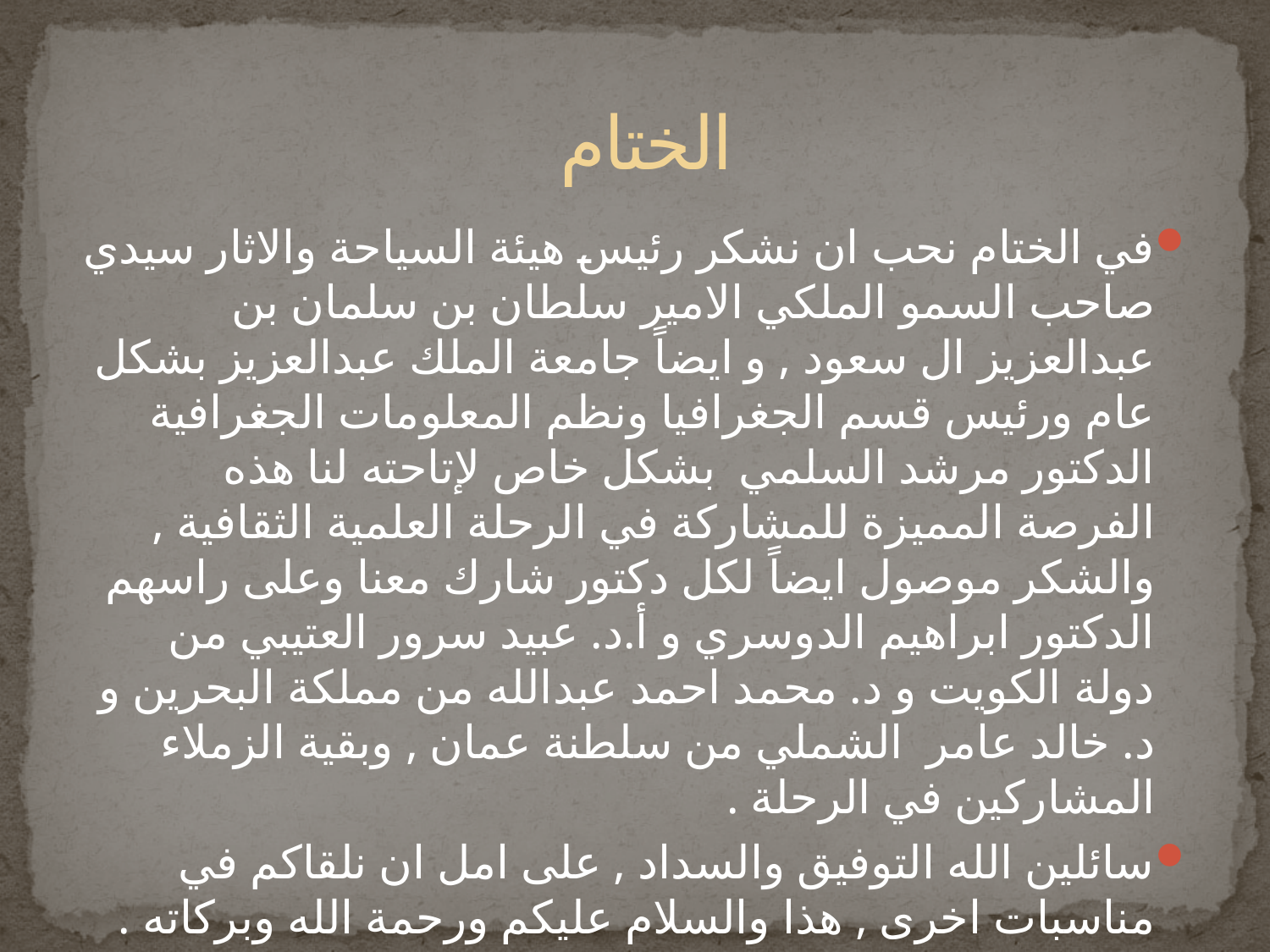

# الختام
في الختام نحب ان نشكر رئيس هيئة السياحة والاثار سيدي صاحب السمو الملكي الامير سلطان بن سلمان بن عبدالعزيز ال سعود , و ايضاً جامعة الملك عبدالعزيز بشكل عام ورئيس قسم الجغرافيا ونظم المعلومات الجغرافية الدكتور مرشد السلمي  بشكل خاص لإتاحته لنا هذه الفرصة المميزة للمشاركة في الرحلة العلمية الثقافية , والشكر موصول ايضاً لكل دكتور شارك معنا وعلى راسهم الدكتور ابراهيم الدوسري و أ.د. عبيد سرور العتيبي من دولة الكويت و د. محمد احمد عبدالله من مملكة البحرين و د. خالد عامر  الشملي من سلطنة عمان , وبقية الزملاء المشاركين في الرحلة .
سائلين الله التوفيق والسداد , على امل ان نلقاكم في مناسبات اخرى , هذا والسلام عليكم ورحمة الله وبركاته .